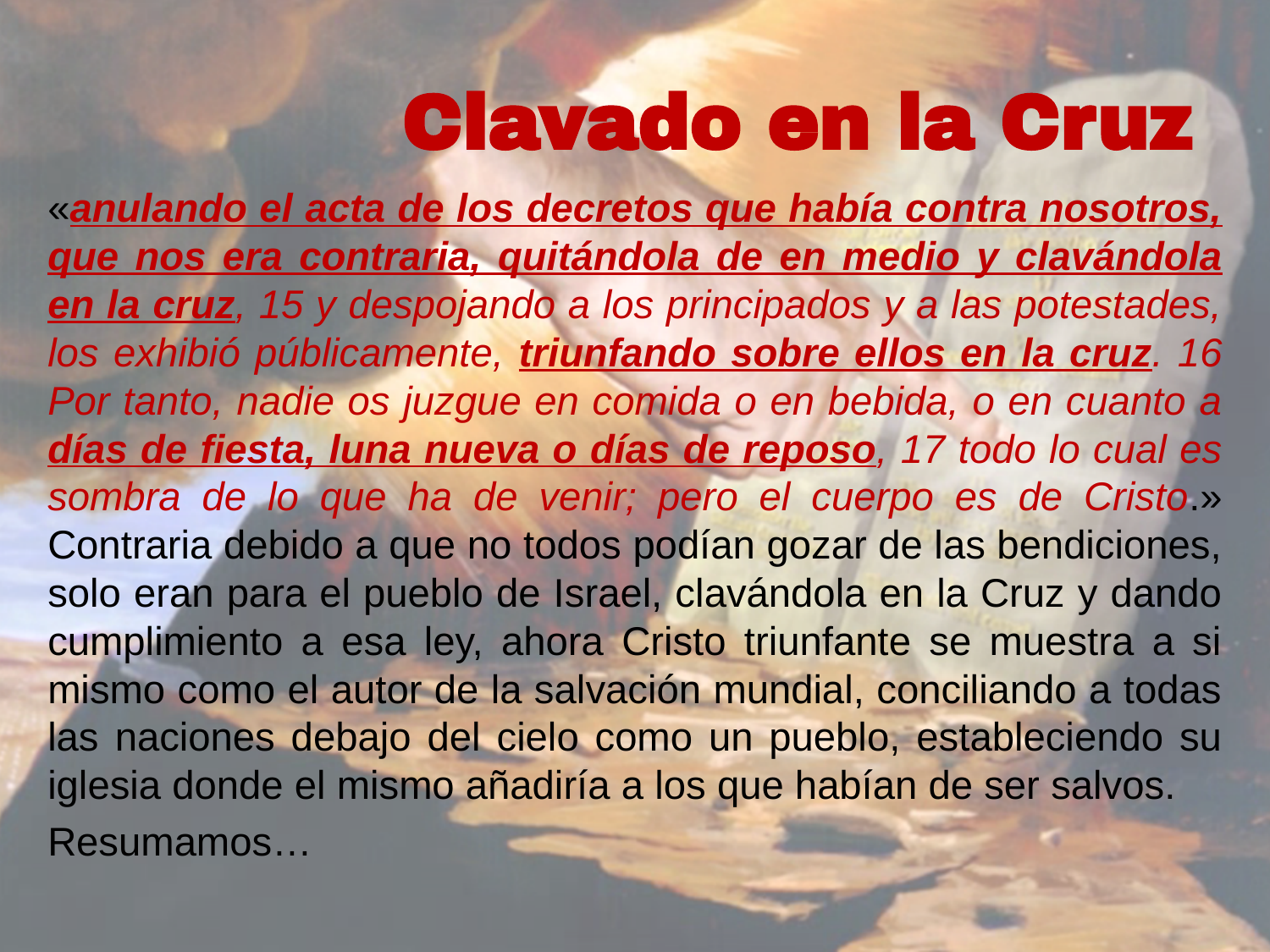

# Clavado en la Cruz
«anulando el acta de los decretos que había contra nosotros, que nos era contraria, quitándola de en medio y clavándola en la cruz, 15 y despojando a los principados y a las potestades, los exhibió públicamente, triunfando sobre ellos en la cruz. 16 Por tanto, nadie os juzgue en comida o en bebida, o en cuanto a días de fiesta, luna nueva o días de reposo, 17 todo lo cual es sombra de lo que ha de venir; pero el cuerpo es de Cristo.» Contraria debido a que no todos podían gozar de las bendiciones, solo eran para el pueblo de Israel, clavándola en la Cruz y dando cumplimiento a esa ley, ahora Cristo triunfante se muestra a si mismo como el autor de la salvación mundial, conciliando a todas las naciones debajo del cielo como un pueblo, estableciendo su iglesia donde el mismo añadiría a los que habían de ser salvos.
Resumamos…